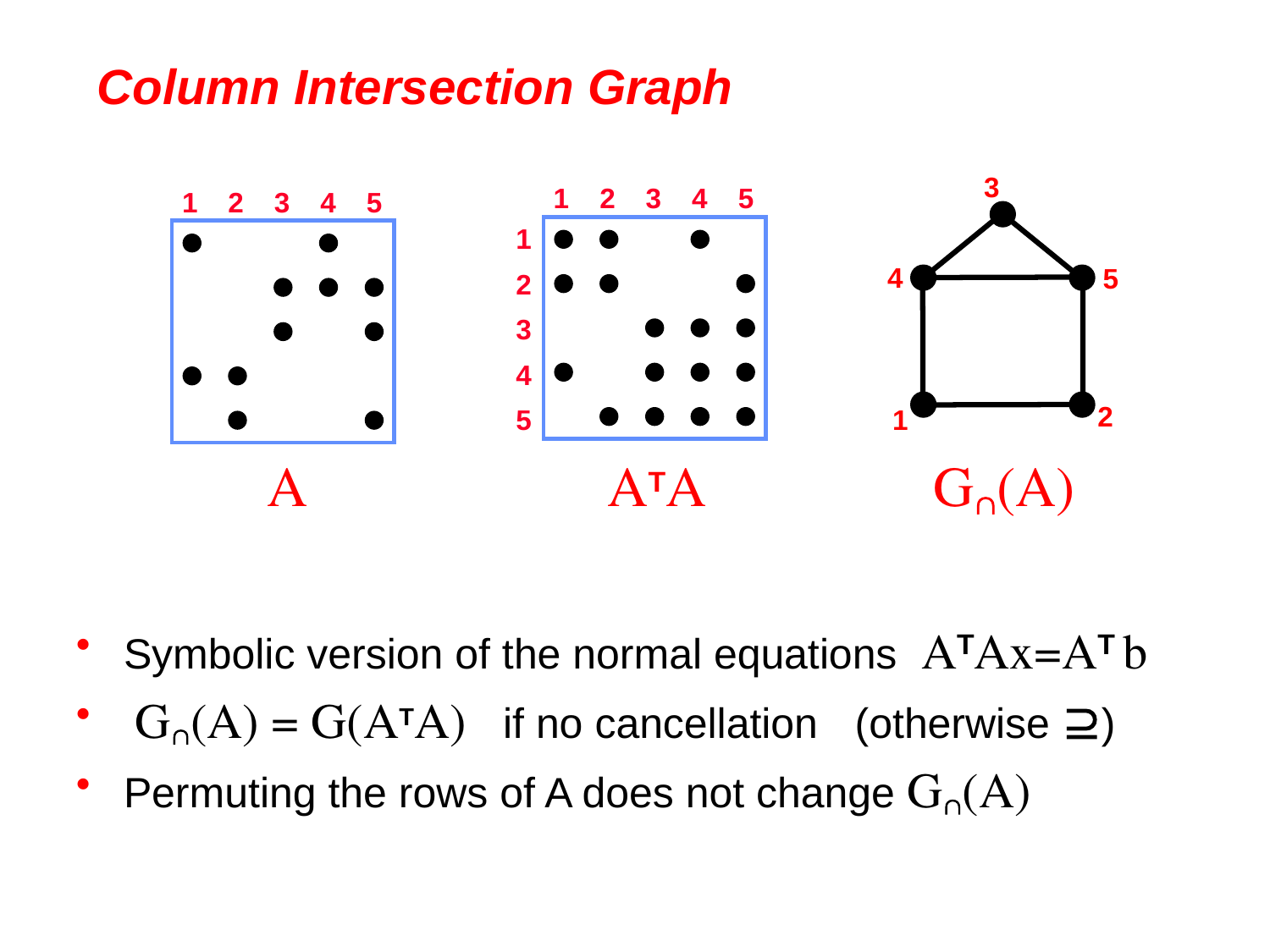

# Column Intersection Graph
3

4
5

2
1
1
2
3
4
5

1
2
3
4
5
1
2
3
4
5

A
ATA
G∩(A)
Symbolic version of the normal equations  ATAx=AT b
 G∩(A) = G(ATA)   if no cancellation   (otherwise ⊇)
Permuting the rows of A does not change G∩(A)